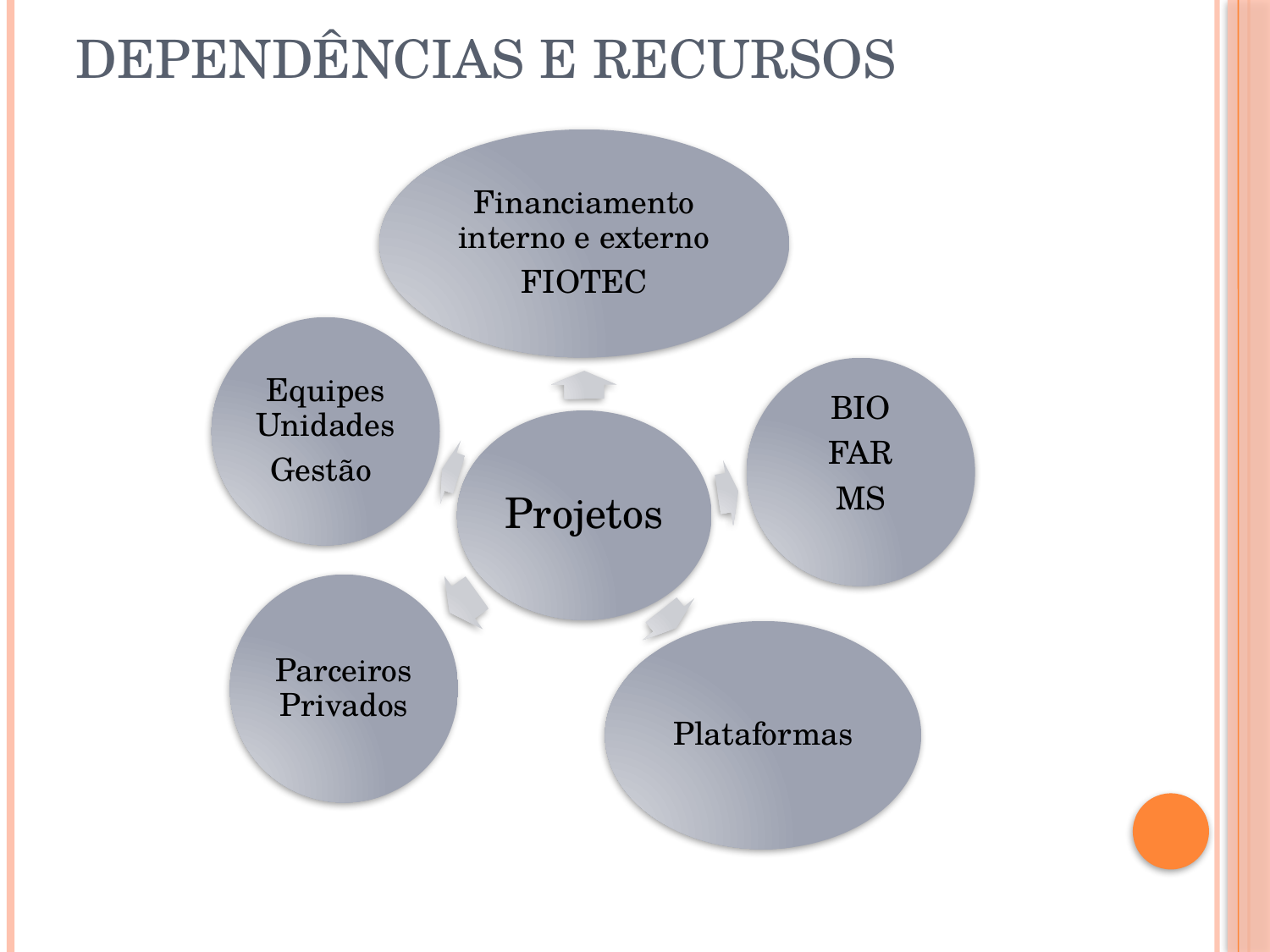

# Dependências e Recursos
Projetos

Financiamento interno e externo
FIOTEC

BIO
FAR
MS

Plataformas

Parceiros Privados

Equipes Unidades
Gestão